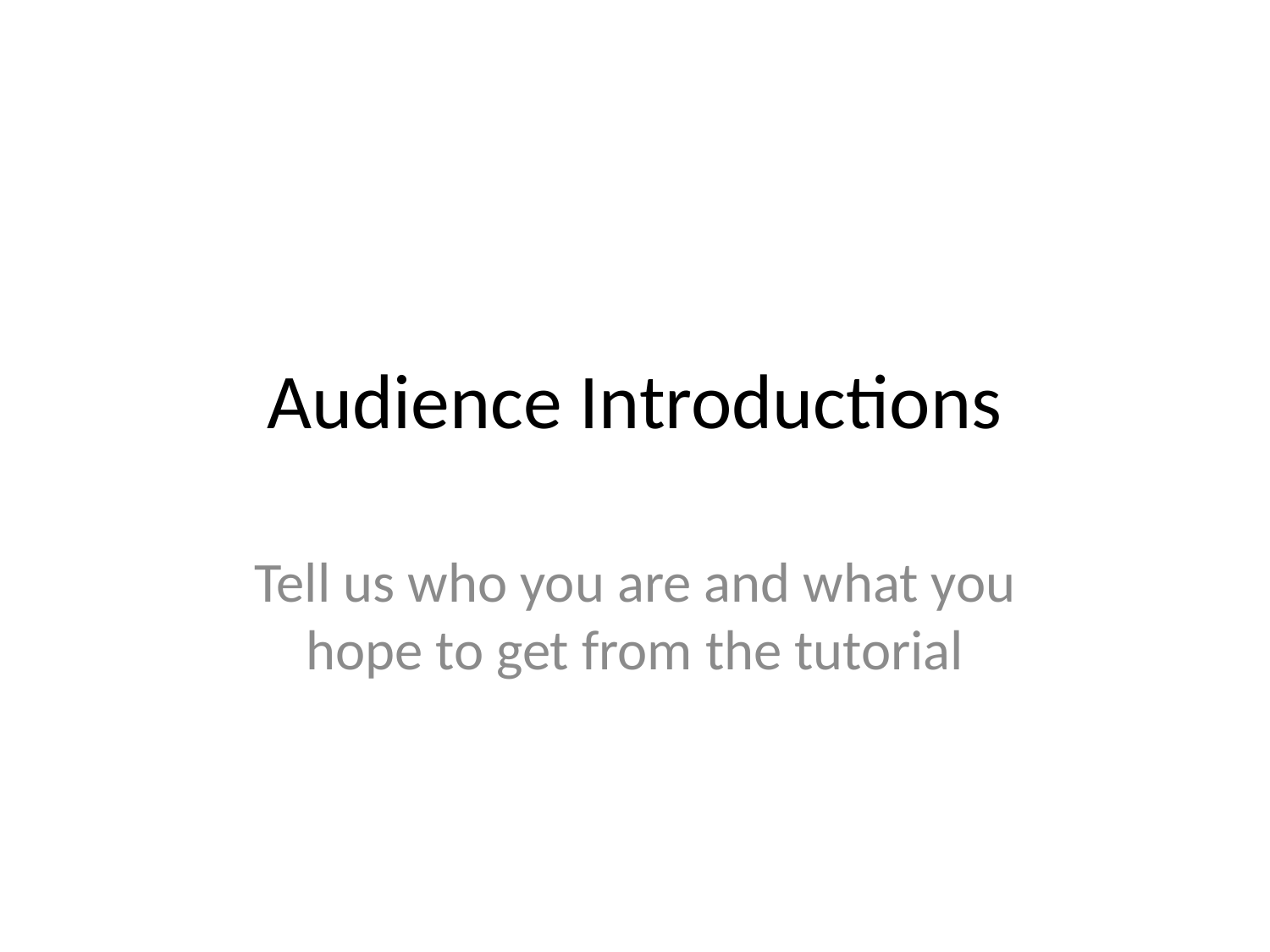

# Audience Introductions
Tell us who you are and what you hope to get from the tutorial